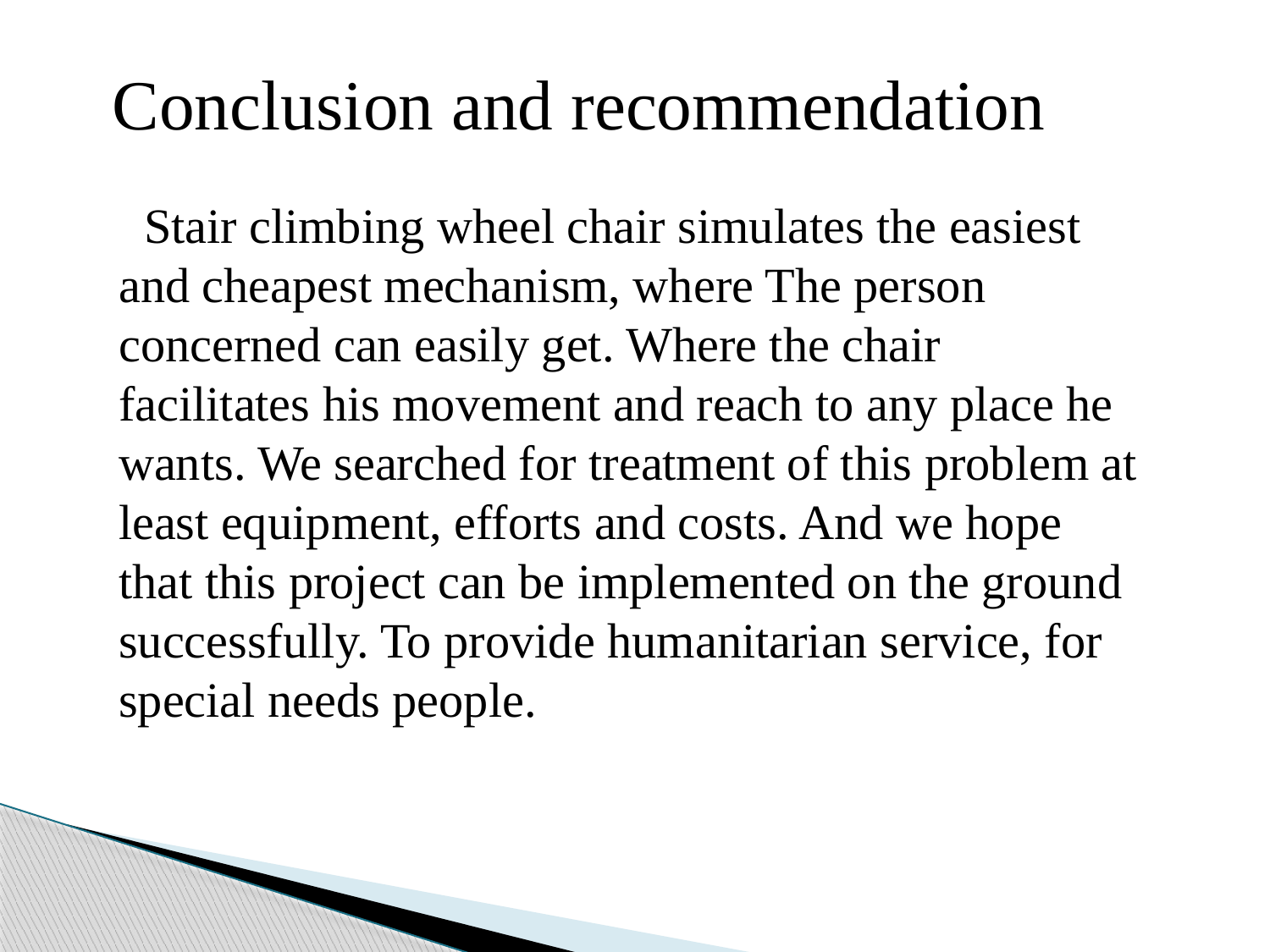

Conclusion and recommendation

# Stair climbing wheel chair simulates the easiest and cheapest mechanism, where The person concerned can easily get. Where the chair facilitates his movement and reach to any place he wants. We searched for treatment of this problem at least equipment, efforts and costs. And we hope that this project can be implemented on the ground successfully. To provide humanitarian service, for special needs people.